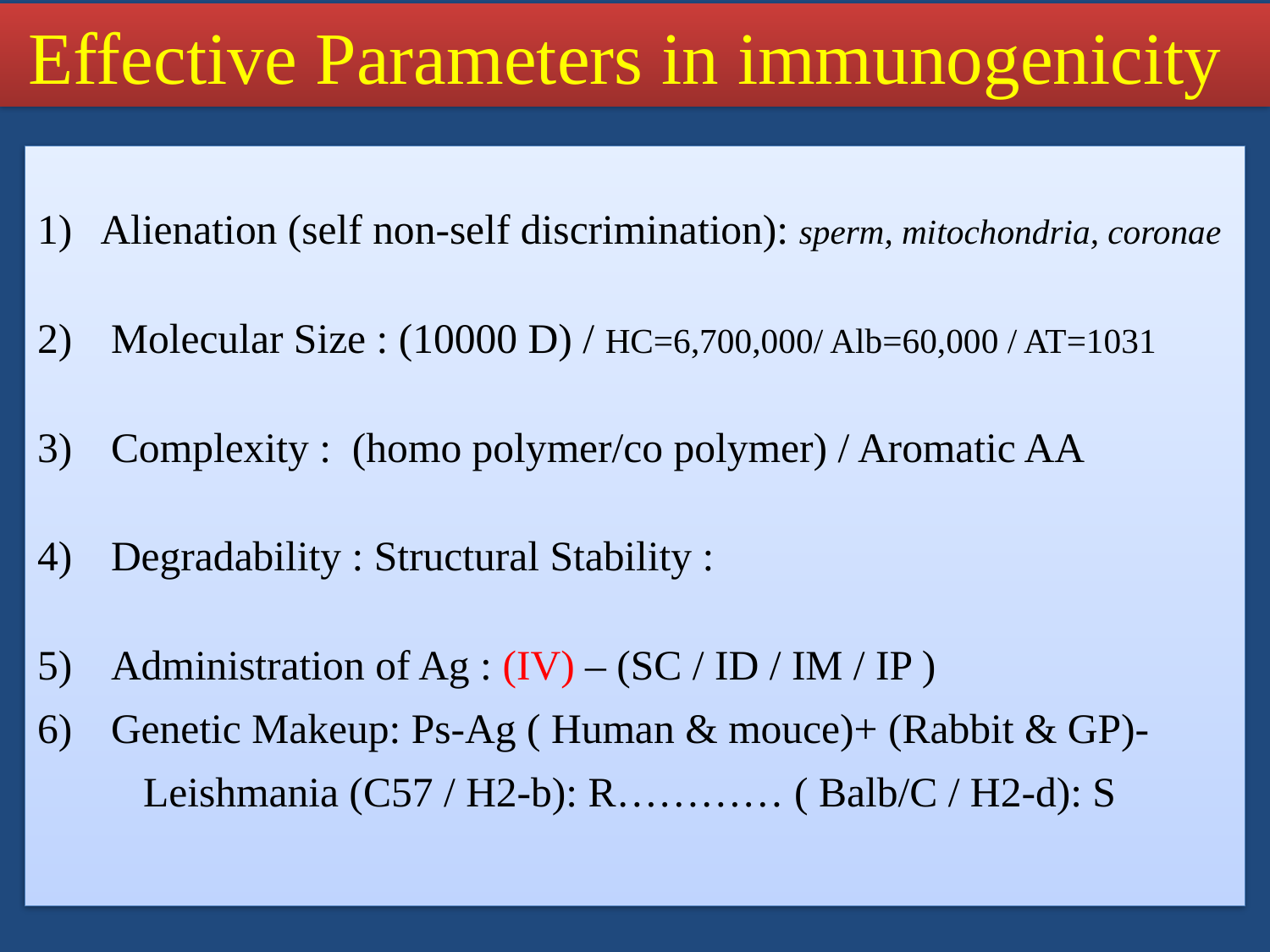

Effective Parameters in immunogenicity
Alienation (self non-self discrimination): sperm, mitochondria, coronae
 Molecular Size : (10000 D) / HC=6,700,000/ Alb=60,000 / AT=1031
 Complexity :  (homo polymer/co polymer) / Aromatic AA
 Degradability : Structural Stability :
 Administration of Ag : (IV) – (SC / ID / IM / IP )
 Genetic Makeup: Ps-Ag ( Human & mouce)+ (Rabbit & GP)-
          Leishmania (C57 / H2-b): R………… ( Balb/C / H2-d): S